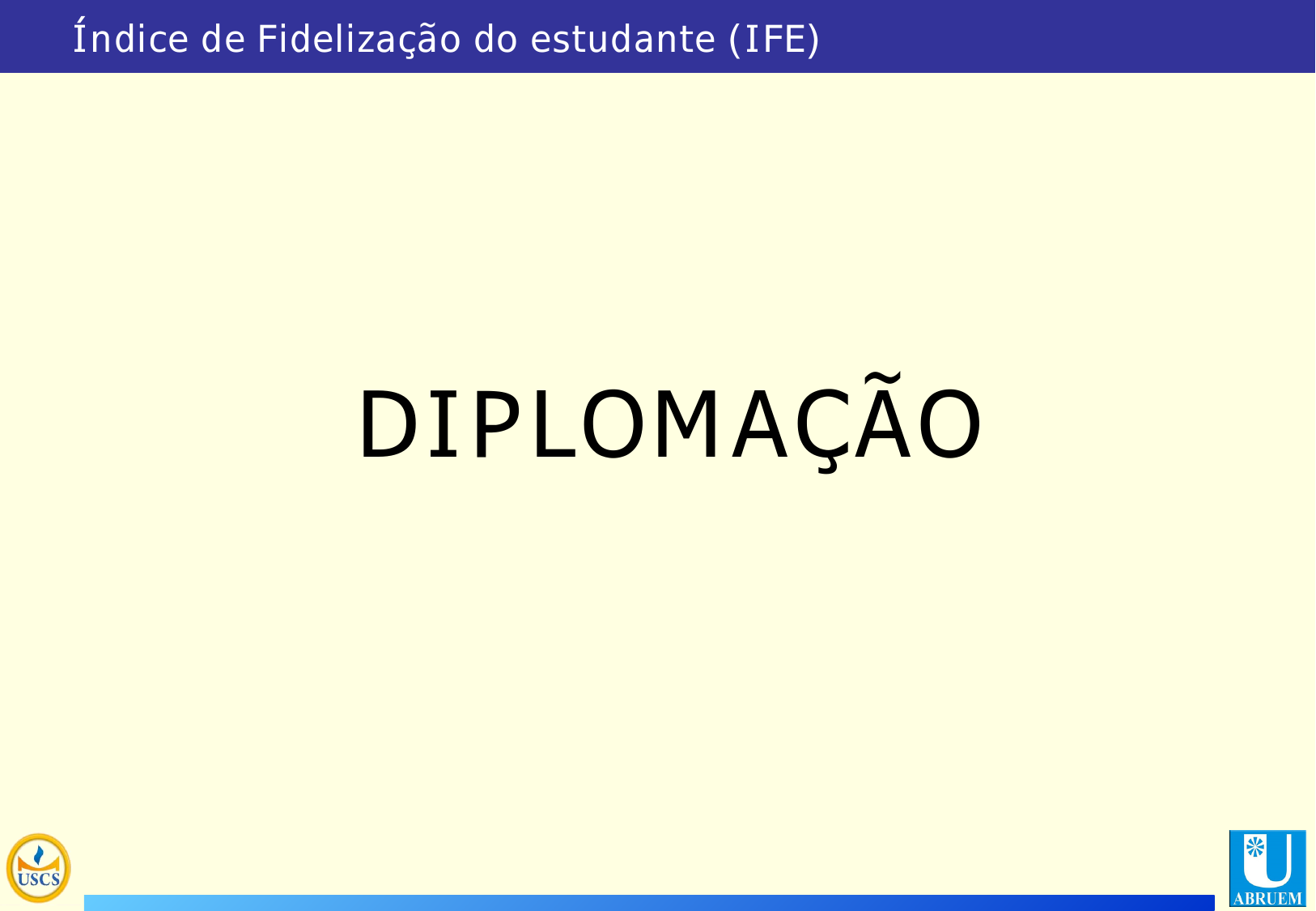

Índice de Fidelização do estudante (IFE)
DIPLOMAÇÃO